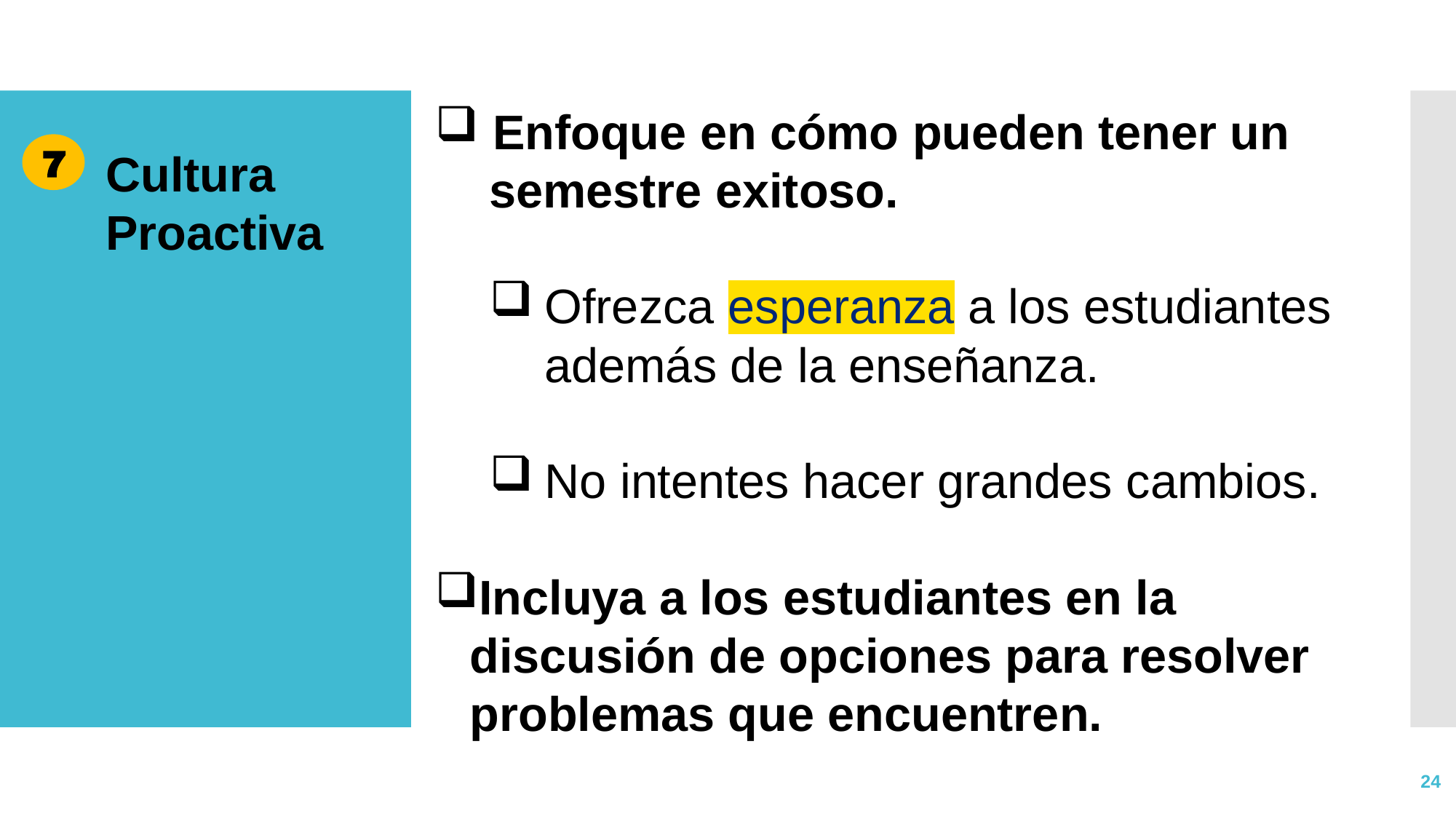

Enfoque en cómo pueden tener un
    semestre exitoso.

Ofrezca esperanza a los estudiantes además de la enseñanza.

No intentes hacer grandes cambios.

Incluya a los estudiantes en la discusión de opciones para resolver problemas que encuentren.
7
Cultura
Proactiva

24